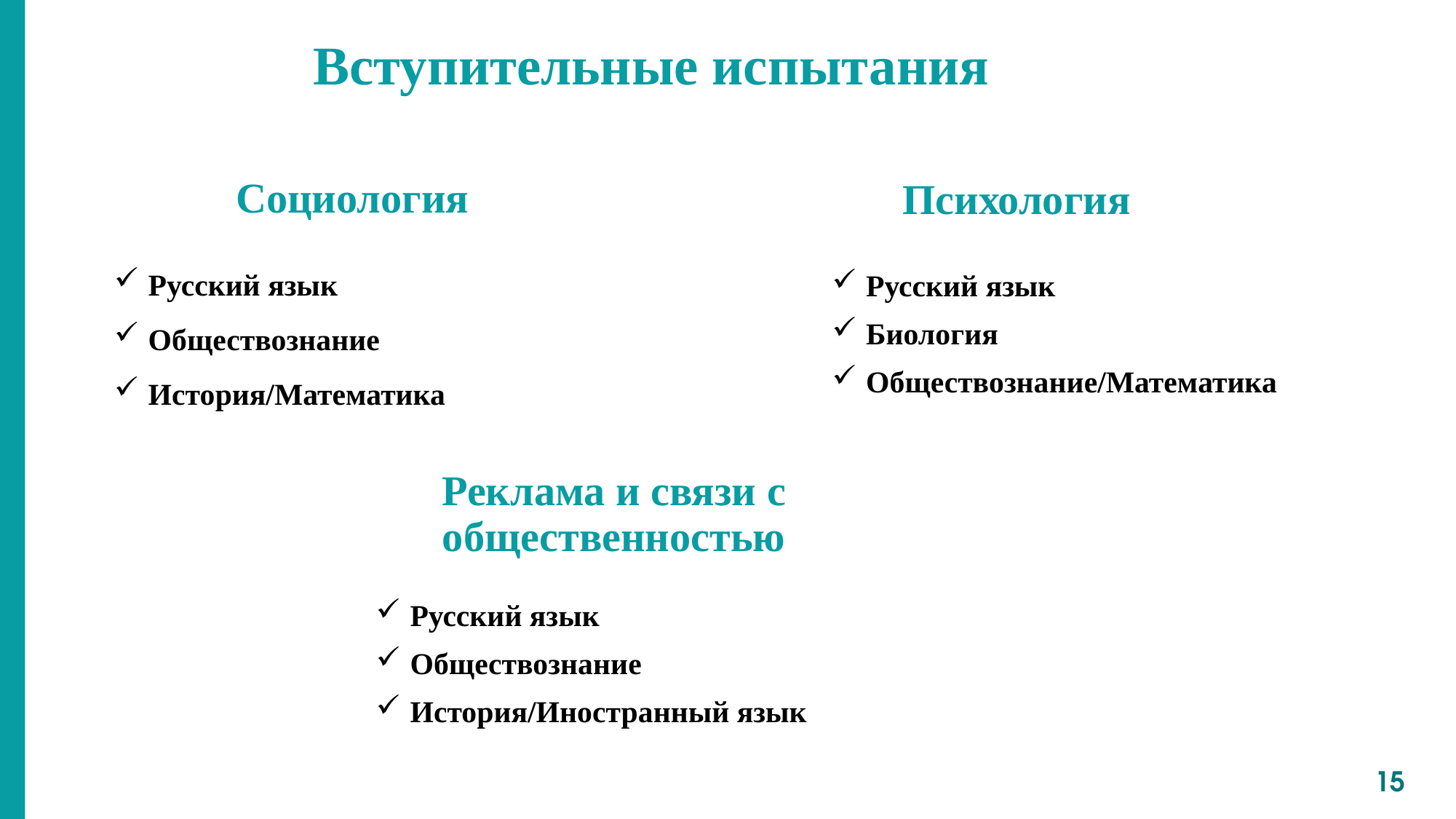

# Вступительные испытания
Социология

Психология

Русский язык
Обществознание
История/Математика
Русский язык
Биология
Обществознание/Математика
Реклама и связи с общественностью

Русский язык
Обществознание
История/Иностранный язык
15